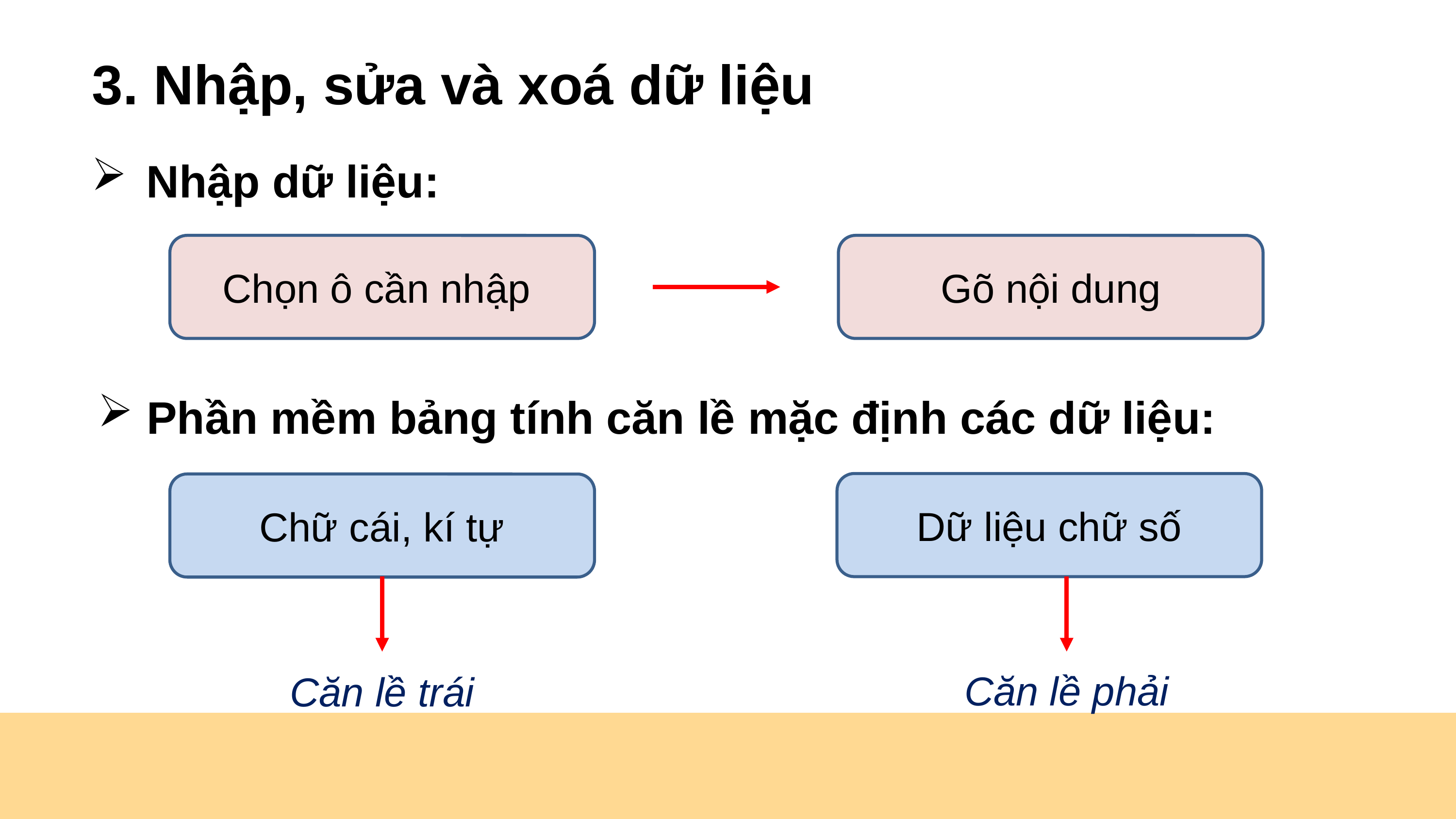

3. Nhập, sửa và xoá dữ liệu
Nhập dữ liệu:
Chọn ô cần nhập
Gõ nội dung
 Phần mềm bảng tính căn lề mặc định các dữ liệu:
Dữ liệu chữ số
Chữ cái, kí tự
Căn lề phải
Căn lề trái